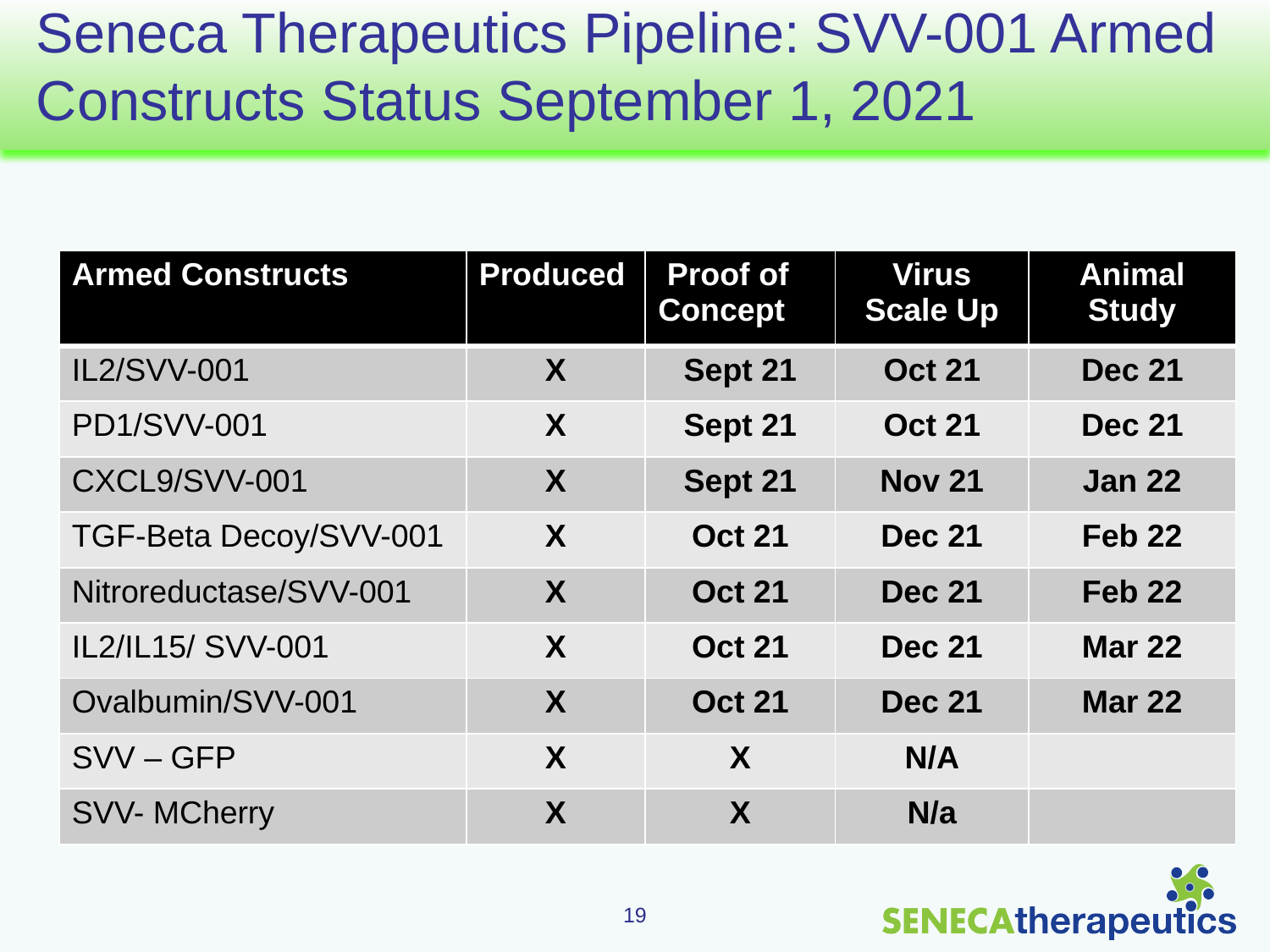

# Seneca Therapeutics Pipeline: SVV-001 Armed Constructs Status September 1, 2021
| Armed Constructs | Produced | Proof of Concept | Virus Scale Up | Animal Study |
| --- | --- | --- | --- | --- |
| IL2/SVV-001 | X | Sept 21 | Oct 21 | Dec 21 |
| PD1/SVV-001 | X | Sept 21 | Oct 21 | Dec 21 |
| CXCL9/SVV-001 | X | Sept 21 | Nov 21 | Jan 22 |
| TGF-Beta Decoy/SVV-001 | X | Oct 21 | Dec 21 | Feb 22 |
| Nitroreductase/SVV-001 | X | Oct 21 | Dec 21 | Feb 22 |
| IL2/IL15/ SVV-001 | X | Oct 21 | Dec 21 | Mar 22 |
| Ovalbumin/SVV-001 | X | Oct 21 | Dec 21 | Mar 22 |
| SVV – GFP | X | X | N/A |  |
| SVV- MCherry | X | X | N/a |  |
19